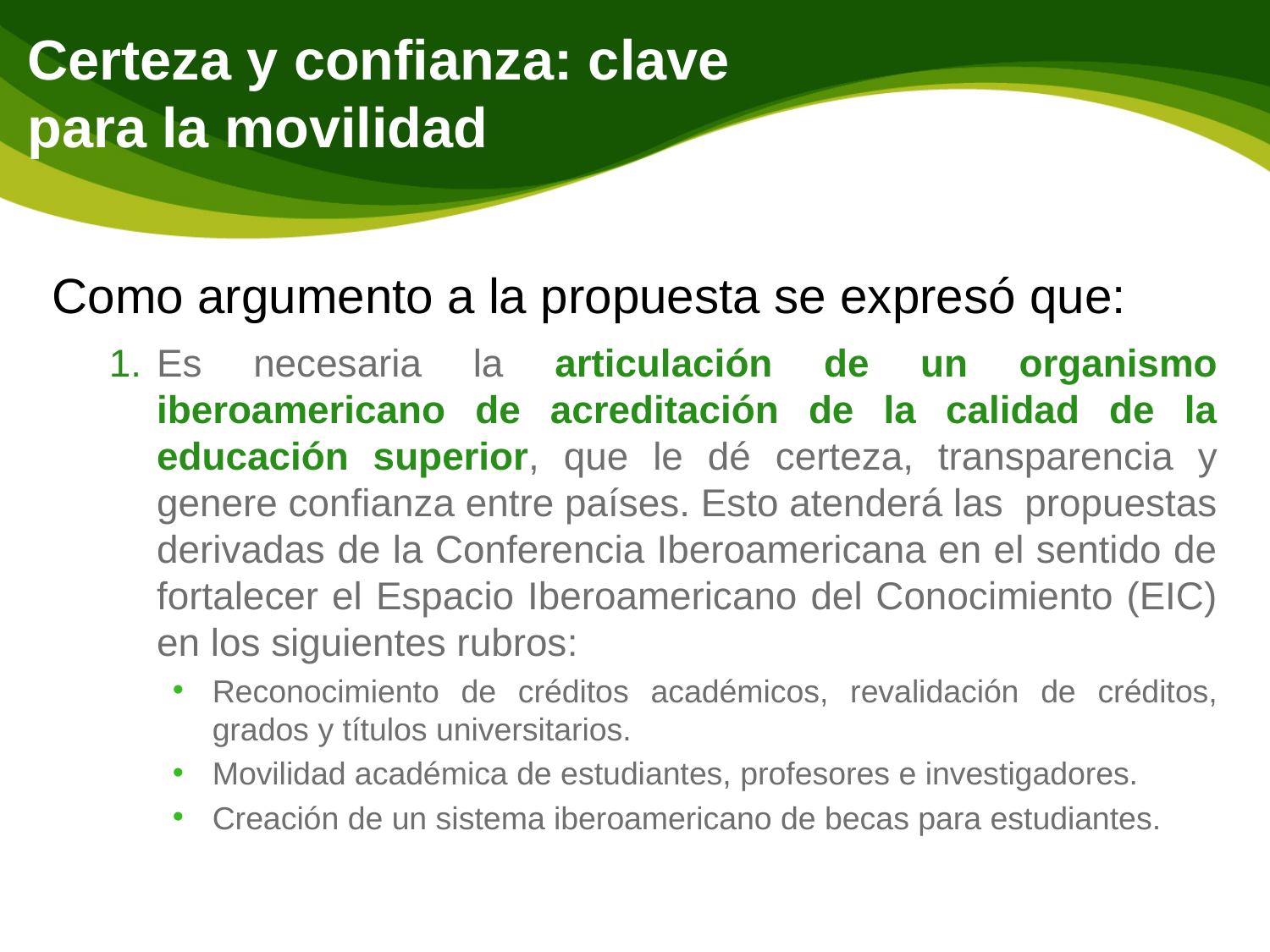

# Certeza y confianza: clave para la movilidad
Como argumento a la propuesta se expresó que:
Es necesaria la articulación de un organismo iberoamericano de acreditación de la calidad de la educación superior, que le dé certeza, transparencia y genere confianza entre países. Esto atenderá las  propuestas derivadas de la Conferencia Iberoamericana en el sentido de fortalecer el Espacio Iberoamericano del Conocimiento (EIC) en los siguientes rubros:
Reconocimiento de créditos académicos, revalidación de créditos, grados y títulos universitarios.
Movilidad académica de estudiantes, profesores e investigadores.
Creación de un sistema iberoamericano de becas para estudiantes.